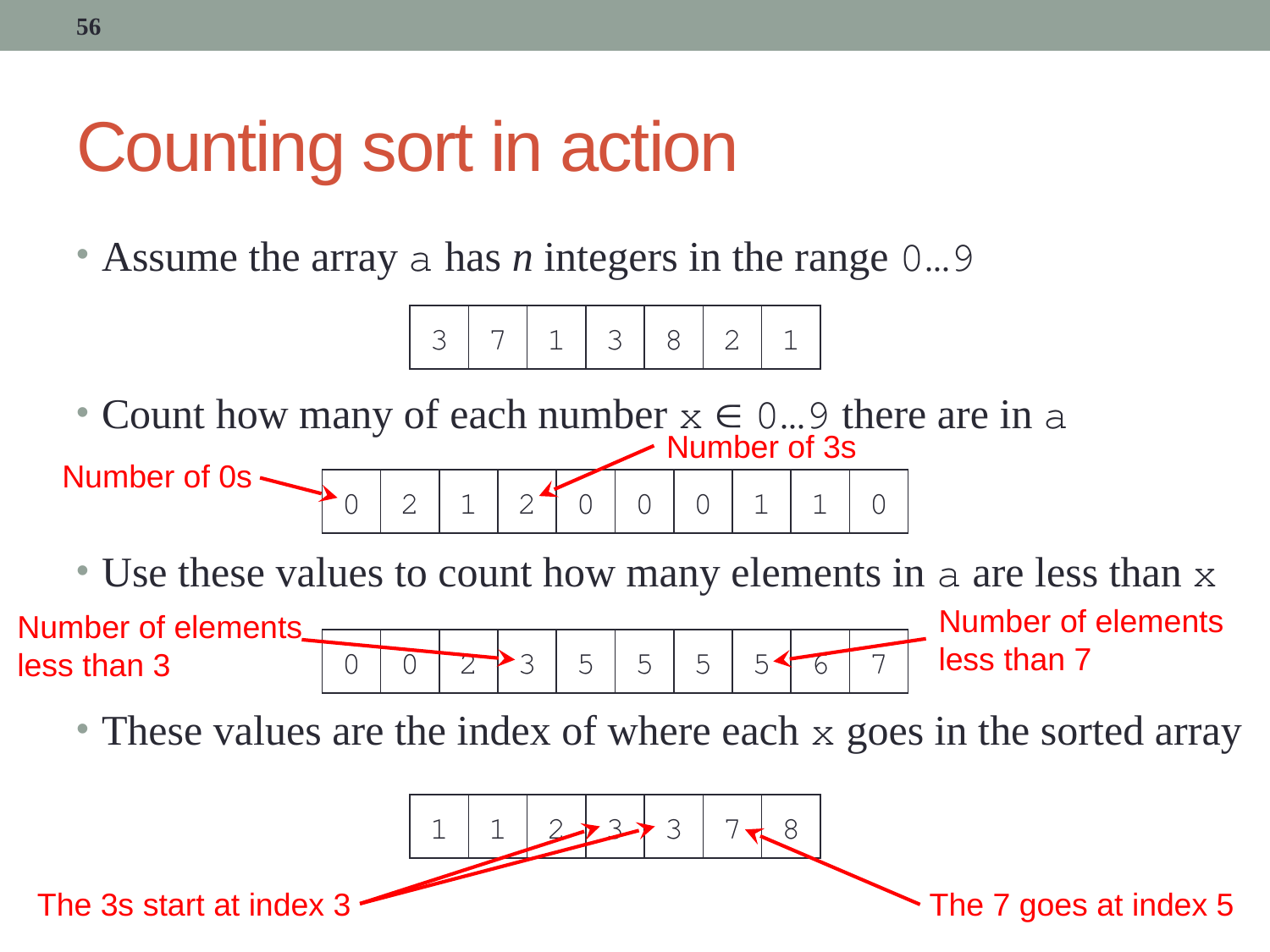

56
# Counting sort in action
Assume the array a has n integers in the range 0…9

Count how many of each number x ∈ 0…9 there are in a

Use these values to count how many elements in a are less than x

These values are the index of where each x goes in the sorted array
3
7
1
3
8
2
1
Number of 3s
Number of 0s
0
2
1
2
0
0
0
1
1
0
Number of elements less than 7
Number of elements less than 3
0
0
2
3
5
5
5
5
6
7
1
1
2
3
3
7
8
The 3s start at index 3
The 7 goes at index 5